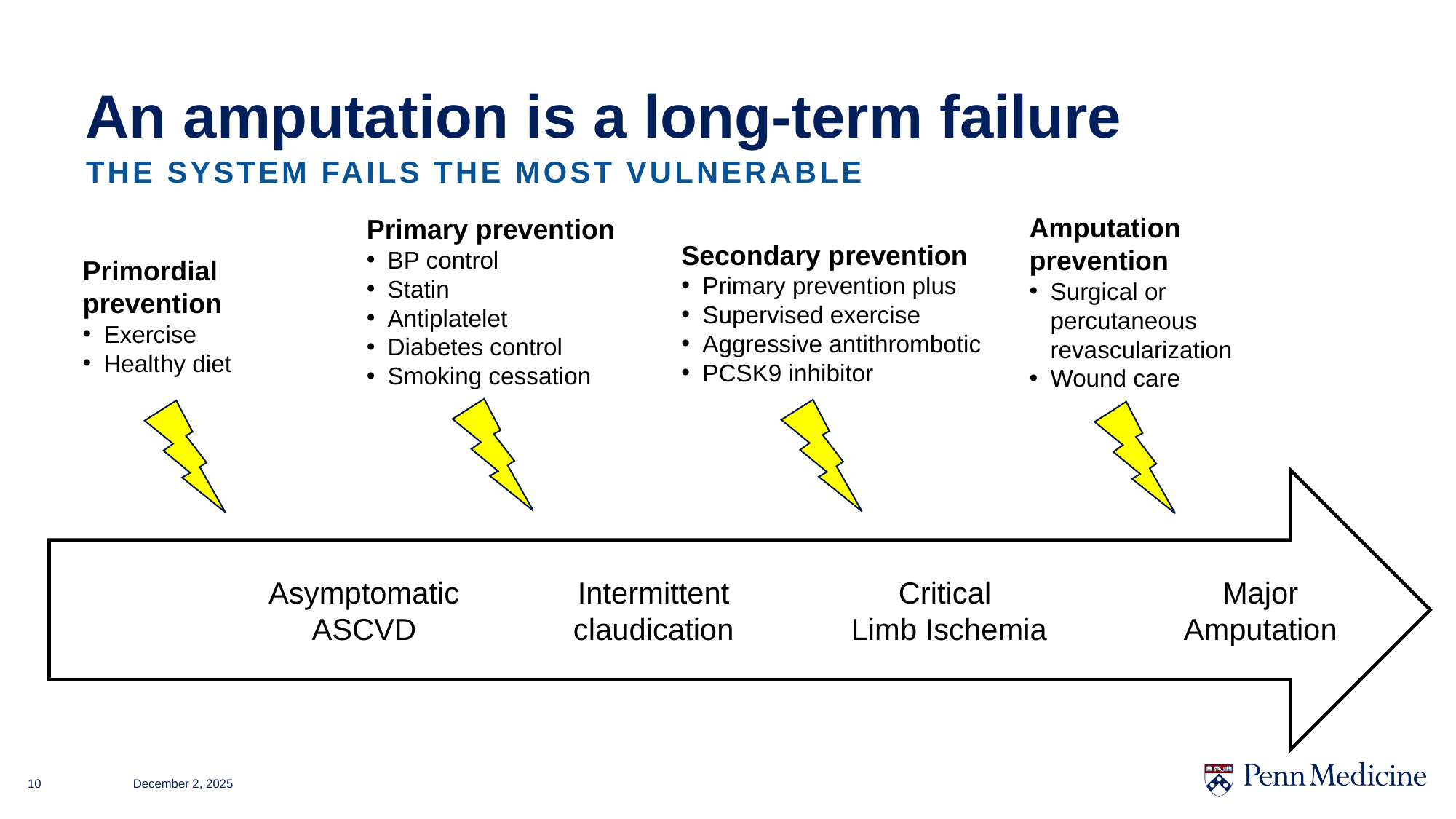

# An amputation is a long-term failure
the system fails the most vulnerable
Amputation prevention
Surgical or percutaneous revascularization
Wound care
Primary prevention
BP control
Statin
Antiplatelet
Diabetes control
Smoking cessation
Secondary prevention
Primary prevention plus
Supervised exercise
Aggressive antithrombotic
PCSK9 inhibitor
Primordial prevention
Exercise
Healthy diet

A		Asymptomatic	Intermittent	Critical 	Major		ASCVD	claudication	Limb Ischemia	Amputation
December 2, 2025
10